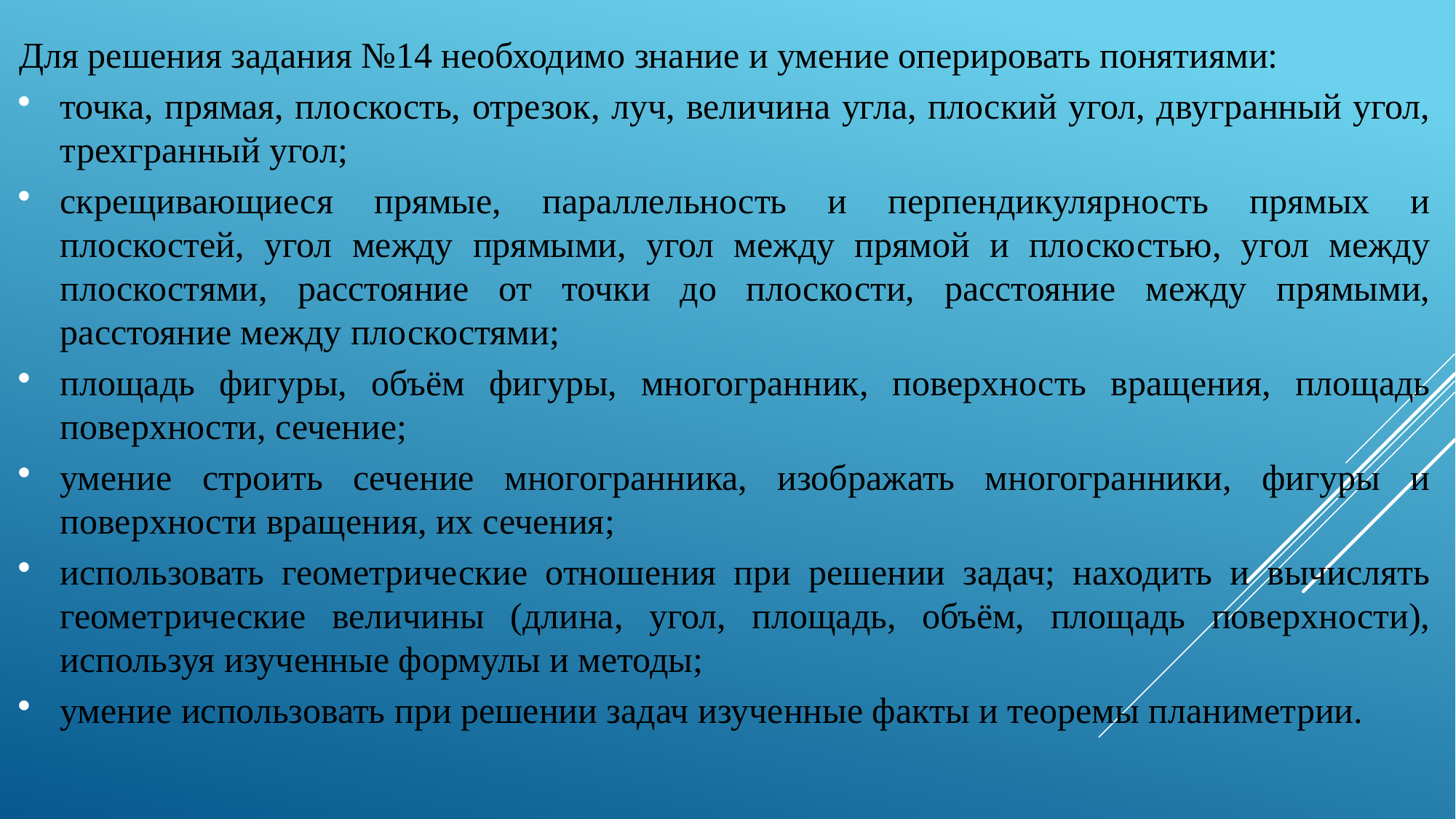

Для решения задания №14 необходимо знание и умение оперировать понятиями:
точка, прямая, плоскость, отрезок, луч, величина угла, плоский угол, двугранный угол, трехгранный угол;
скрещивающиеся прямые, параллельность и перпендикулярность прямых и плоскостей, угол между прямыми, угол между прямой и плоскостью, угол между плоскостями, расстояние от точки до плоскости, расстояние между прямыми, расстояние между плоскостями;
площадь фигуры, объём фигуры, многогранник, поверхность вращения, площадь поверхности, сечение;
умение строить сечение многогранника, изображать многогранники, фигуры и поверхности вращения, их сечения;
использовать геометрические отношения при решении задач; находить и вычислять геометрические величины (длина, угол, площадь, объём, площадь поверхности), используя изученные формулы и методы;
умение использовать при решении задач изученные факты и теоремы планиметрии.